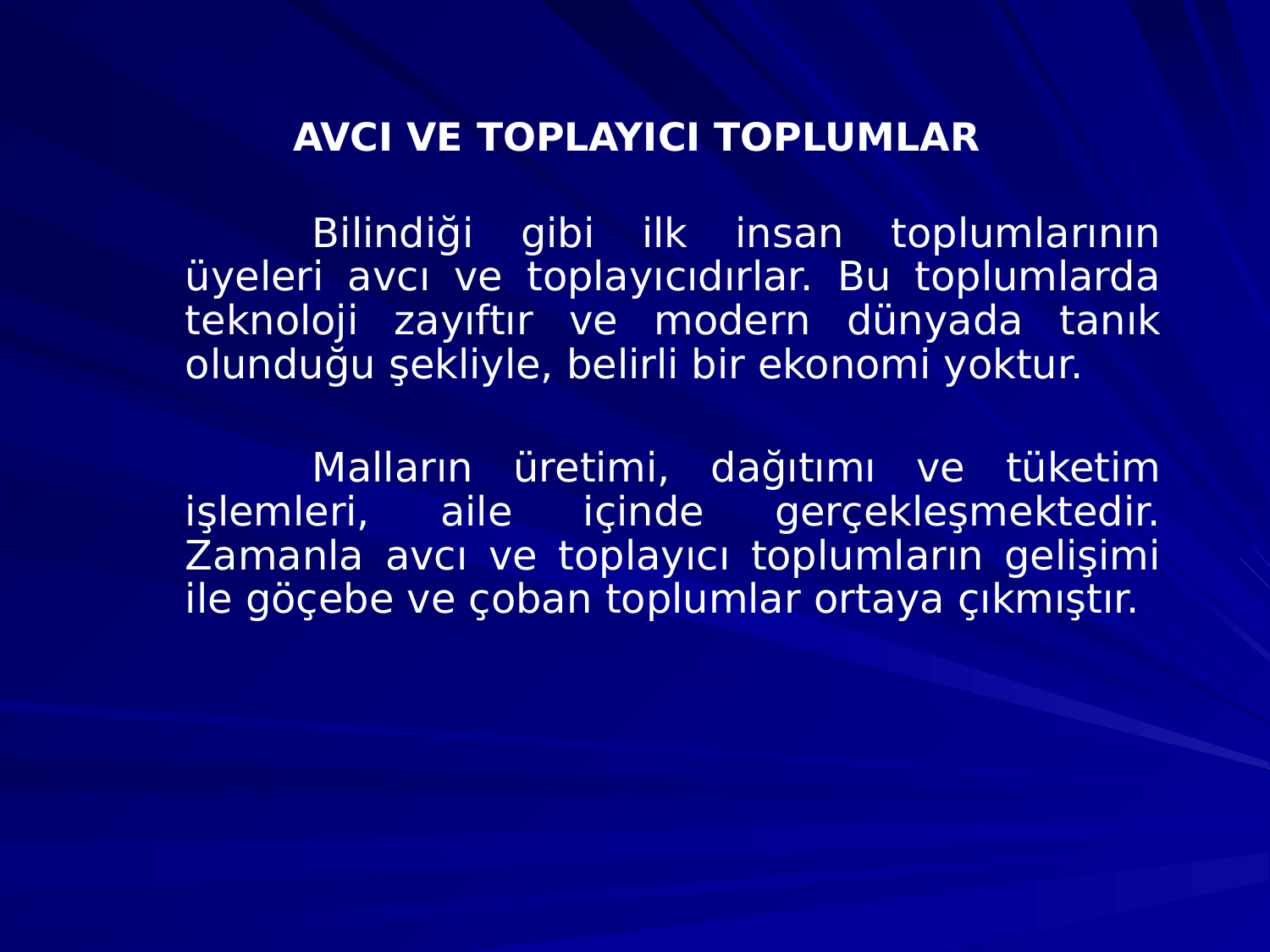

# AVCI VE TOPLAYICI TOPLUMLAR
		Bilindiği gibi ilk insan toplumlarının üyeleri avcı ve toplayıcıdırlar. Bu toplumlarda teknoloji zayıftır ve modern dünyada tanık olunduğu şekliyle, belirli bir ekonomi yoktur.

		Malların üretimi, dağıtımı ve tüketim işlemleri, aile içinde gerçekleşmektedir. Zamanla avcı ve toplayıcı toplumların gelişimi ile göçebe ve çoban toplumlar ortaya çıkmıştır.